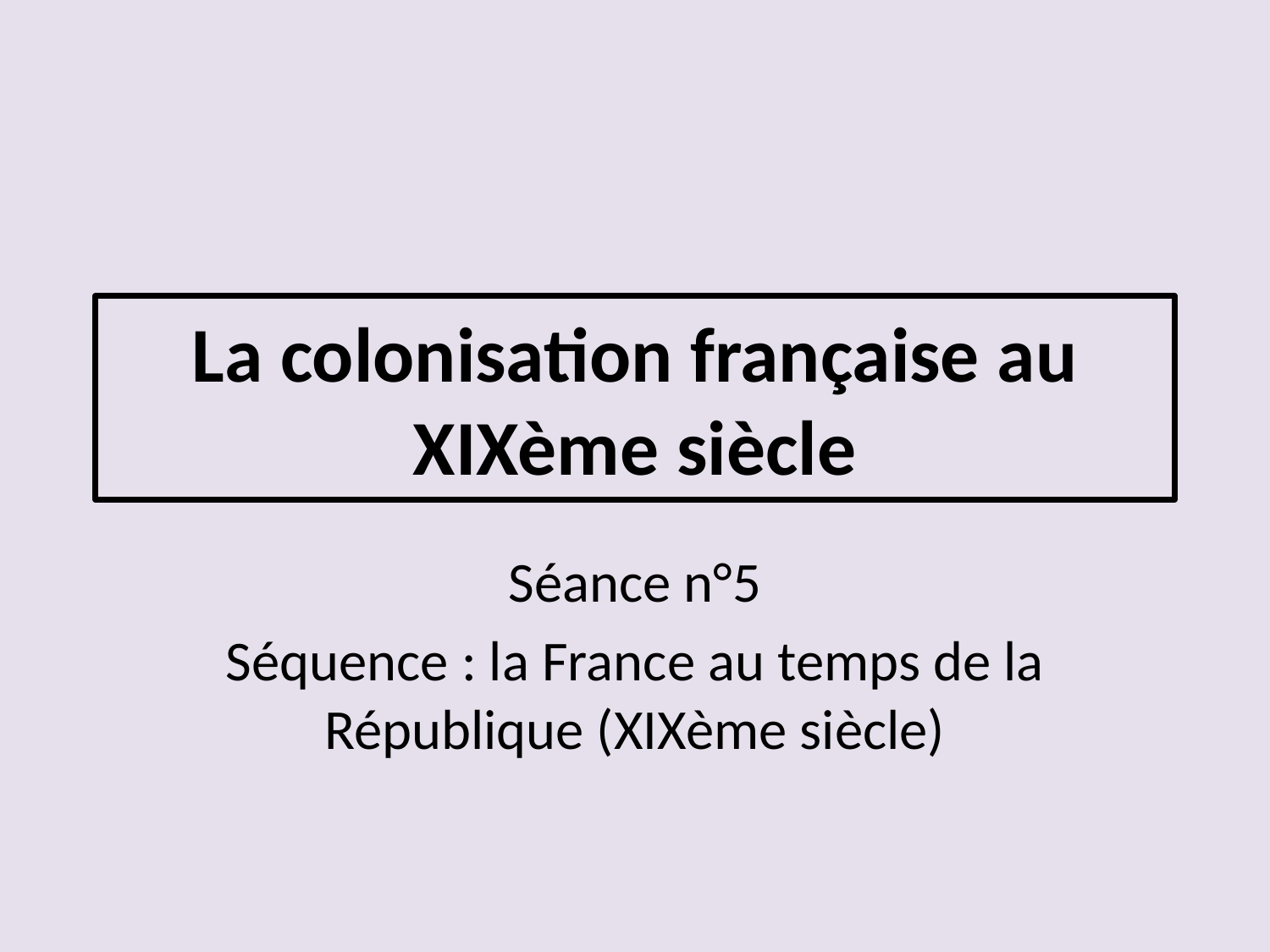

# La colonisation française au XIXème siècle
Séance n°5
Séquence : la France au temps de la République (XIXème siècle)